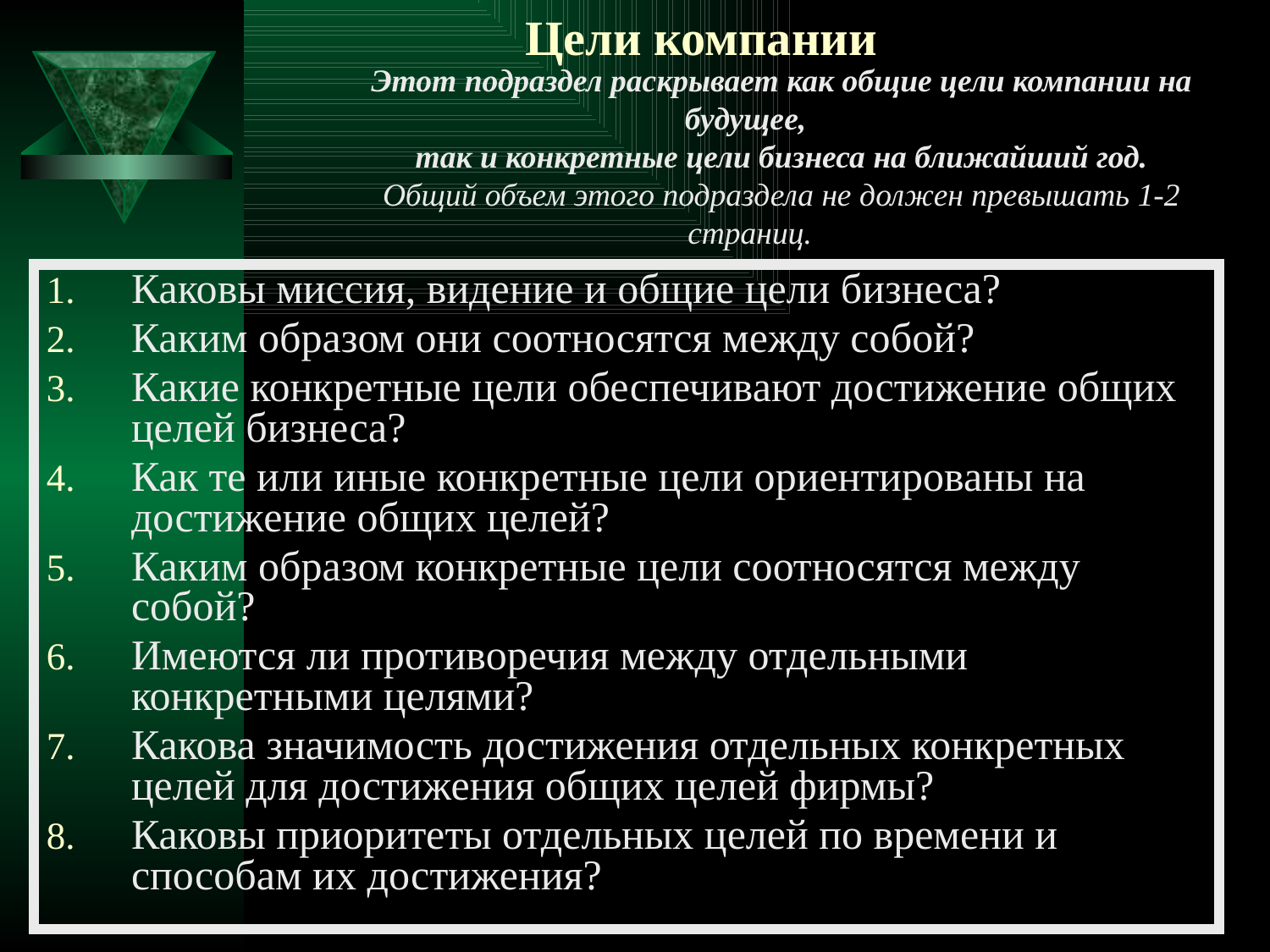

# Цели компании
Этот подраздел раскрывает как общие цели компании на будущее,
так и конкретные цели бизнеса на ближайший год.
Общий объем этого подраздела не должен превышать 1-2 страниц.
Каковы миссия, видение и общие цели бизнеса?
Каким образом они соотносятся между собой?
Какие конкретные цели обеспечивают достижение общих целей бизнеса?
Как те или иные конкретные цели ориентированы на достижение общих целей?
Каким образом конкретные цели соотносятся между собой?
Имеются ли противоречия между отдельными конкретными целями?
Какова значимость достижения отдельных конкретных целей для достижения общих целей фирмы?
Каковы приоритеты отдельных целей по времени и способам их достижения?